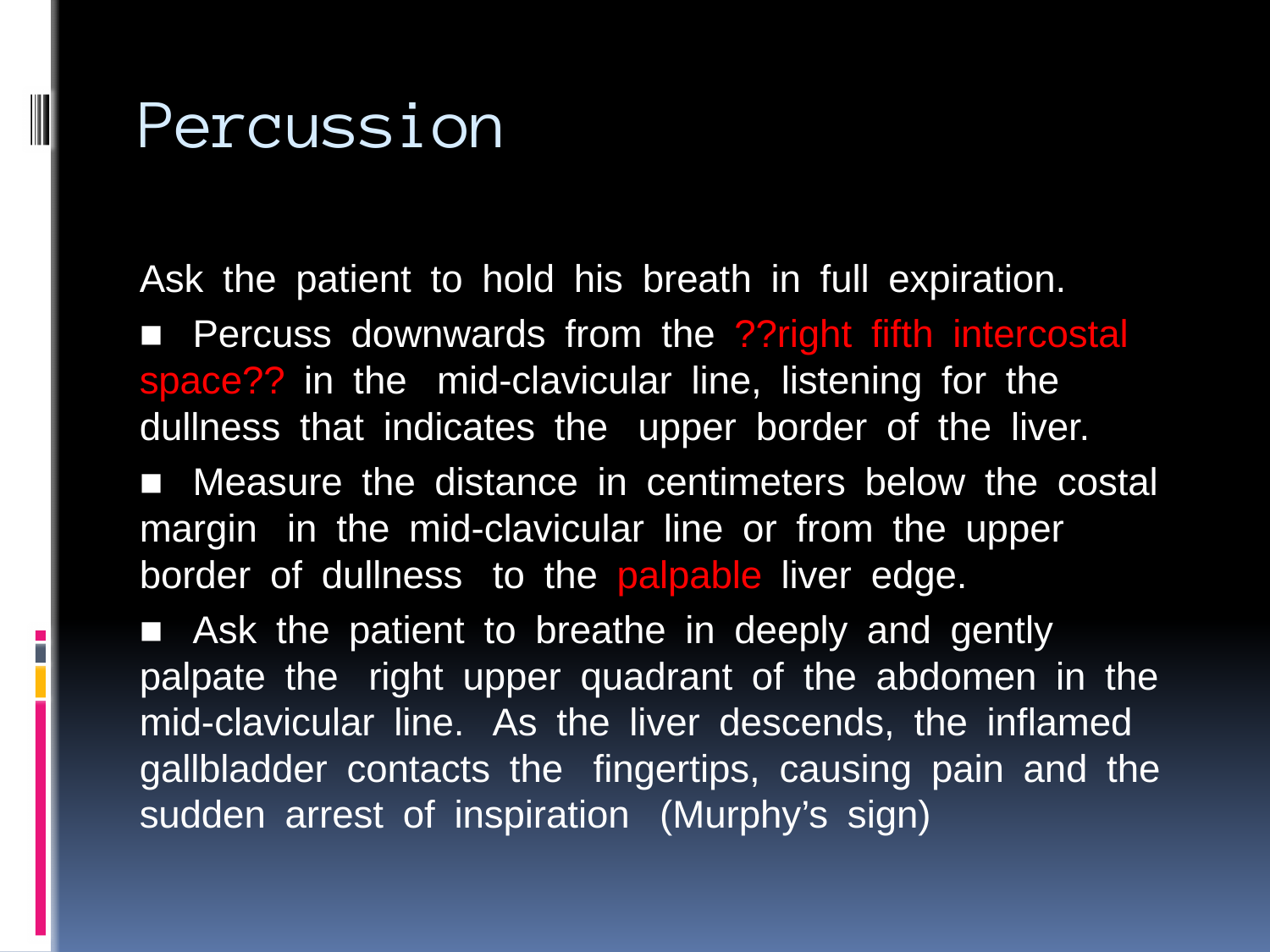

# Percussion
Ask the patient to hold his breath in full expiration.
■  Percuss downwards from the ??right fifth intercostal space?? in the  mid-clavicular line, listening for the dullness that indicates the  upper border of the liver.
■  Measure the distance in centimeters below the costal margin  in the mid-clavicular line or from the upper border of dullness  to the palpable liver edge.
■  Ask the patient to breathe in deeply and gently palpate the  right upper quadrant of the abdomen in the mid-clavicular line.  As the liver descends, the inflamed gallbladder contacts the  fingertips, causing pain and the sudden arrest of inspiration  (Murphy’s sign)